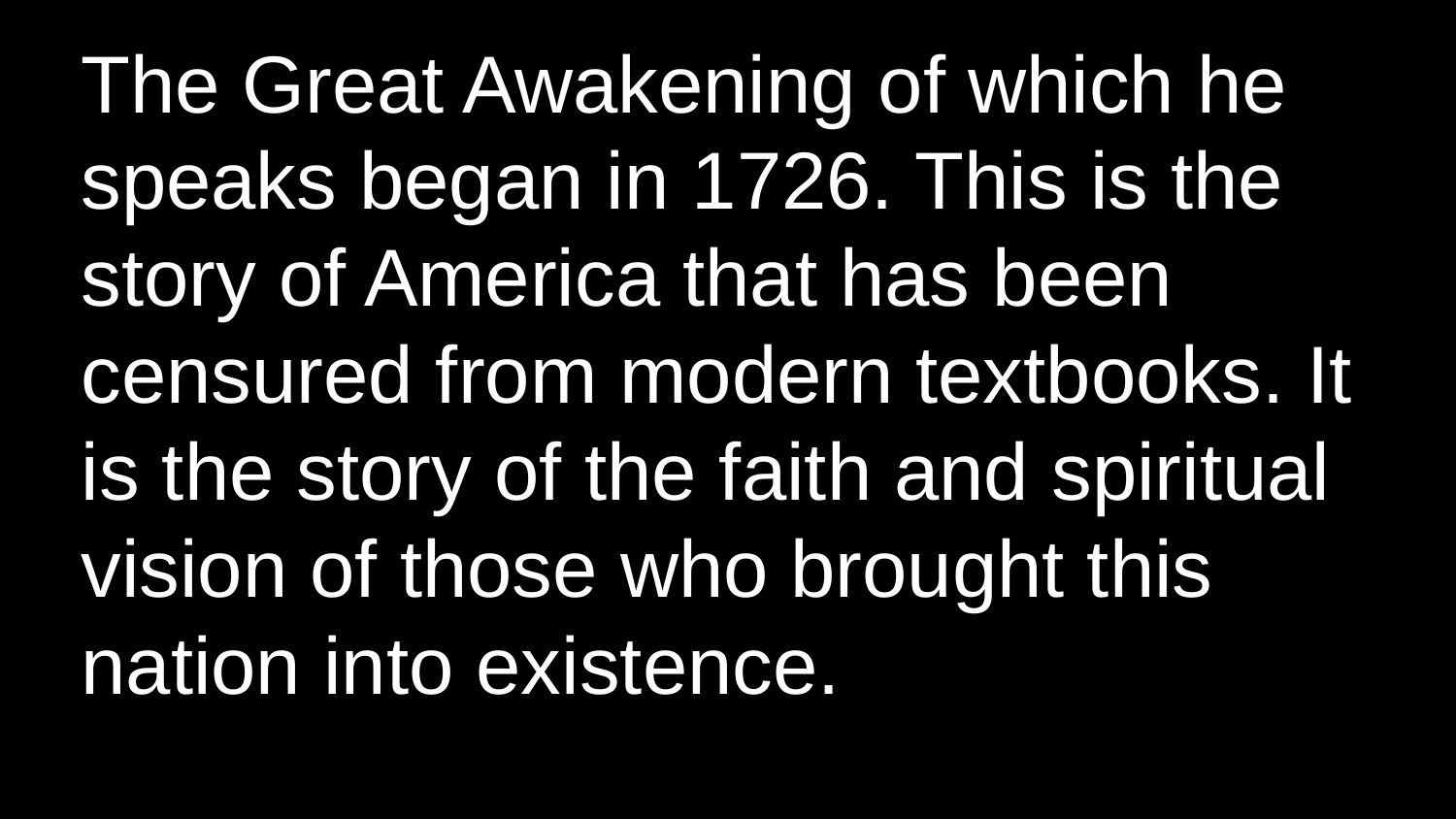

The Great Awakening of which he speaks began in 1726. This is the story of America that has been censured from modern textbooks. It is the story of the faith and spiritual vision of those who brought this nation into existence.
1